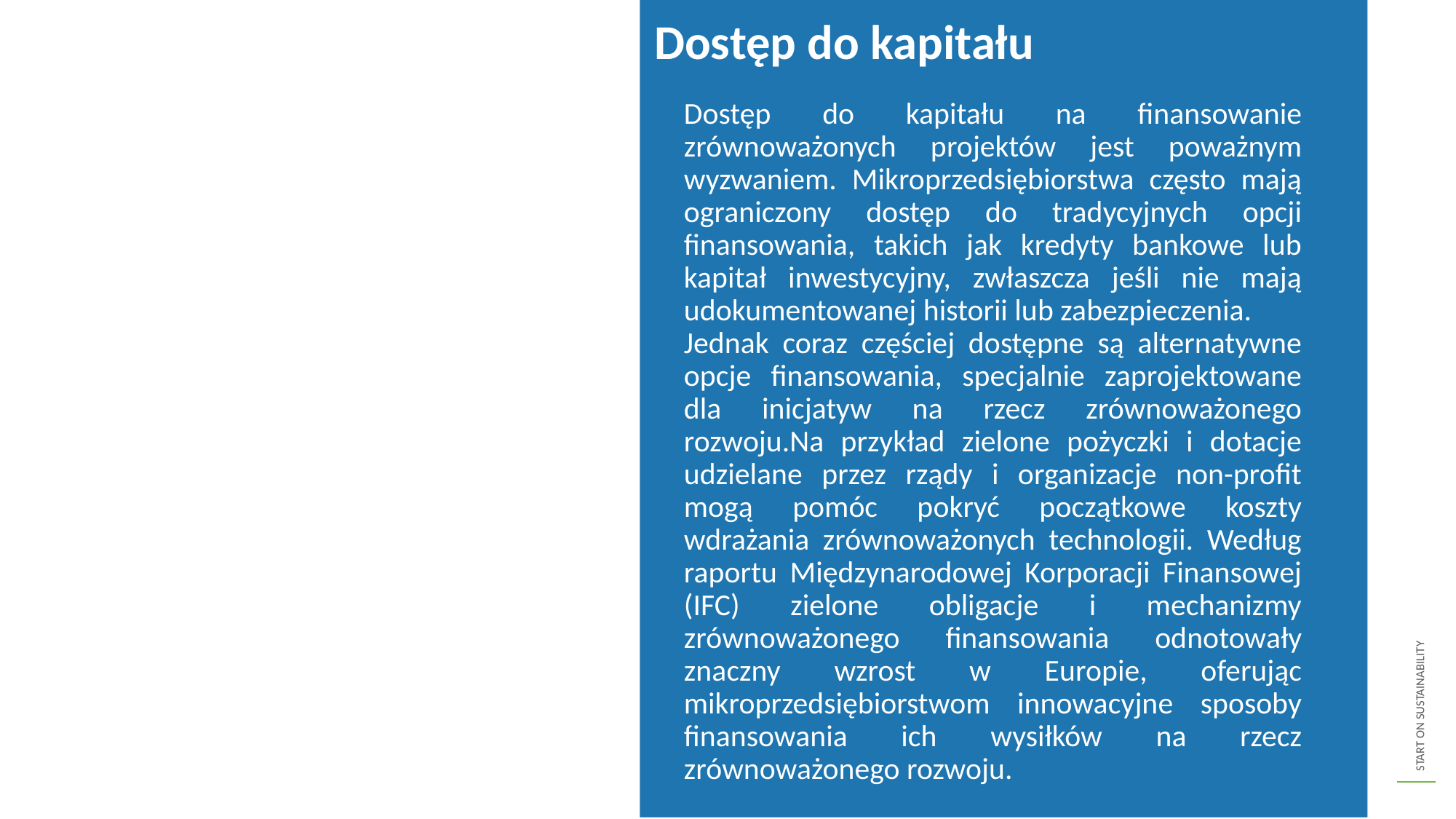

Dostęp do kapitału
Dostęp do kapitału na finansowanie zrównoważonych projektów jest poważnym wyzwaniem. Mikroprzedsiębiorstwa często mają ograniczony dostęp do tradycyjnych opcji finansowania, takich jak kredyty bankowe lub kapitał inwestycyjny, zwłaszcza jeśli nie mają udokumentowanej historii lub zabezpieczenia.
Jednak coraz częściej dostępne są alternatywne opcje finansowania, specjalnie zaprojektowane dla inicjatyw na rzecz zrównoważonego rozwoju.Na przykład zielone pożyczki i dotacje udzielane przez rządy i organizacje non-profit mogą pomóc pokryć początkowe koszty wdrażania zrównoważonych technologii. Według raportu Międzynarodowej Korporacji Finansowej (IFC) zielone obligacje i mechanizmy zrównoważonego finansowania odnotowały znaczny wzrost w Europie, oferując mikroprzedsiębiorstwom innowacyjne sposoby finansowania ich wysiłków na rzecz zrównoważonego rozwoju.